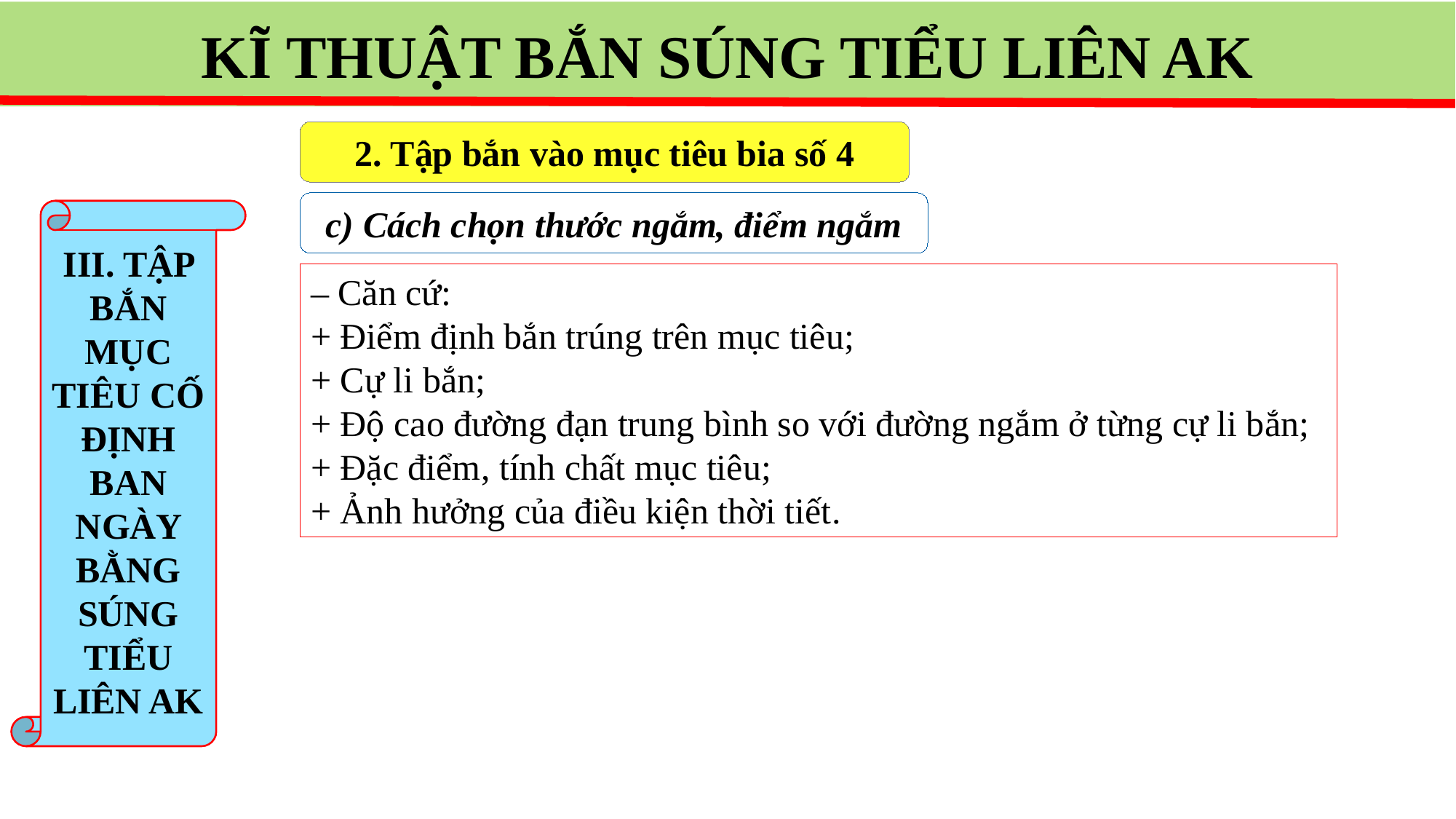

KĨ THUẬT BẮN SÚNG TIỂU LIÊN AK
2. Tập bắn vào mục tiêu bia số 4
c) Cách chọn thước ngắm, điểm ngắm
III. TẬP BẮN MỤC TIÊU CỐ ĐỊNH BAN NGÀY BẰNG SÚNG TIỂU LIÊN AK
– Căn cứ:
+ Điểm định bắn trúng trên mục tiêu;
+ Cự li bắn;
+ Độ cao đường đạn trung bình so với đường ngắm ở từng cự li bắn;
+ Đặc điểm, tính chất mục tiêu;
+ Ảnh hưởng của điều kiện thời tiết.